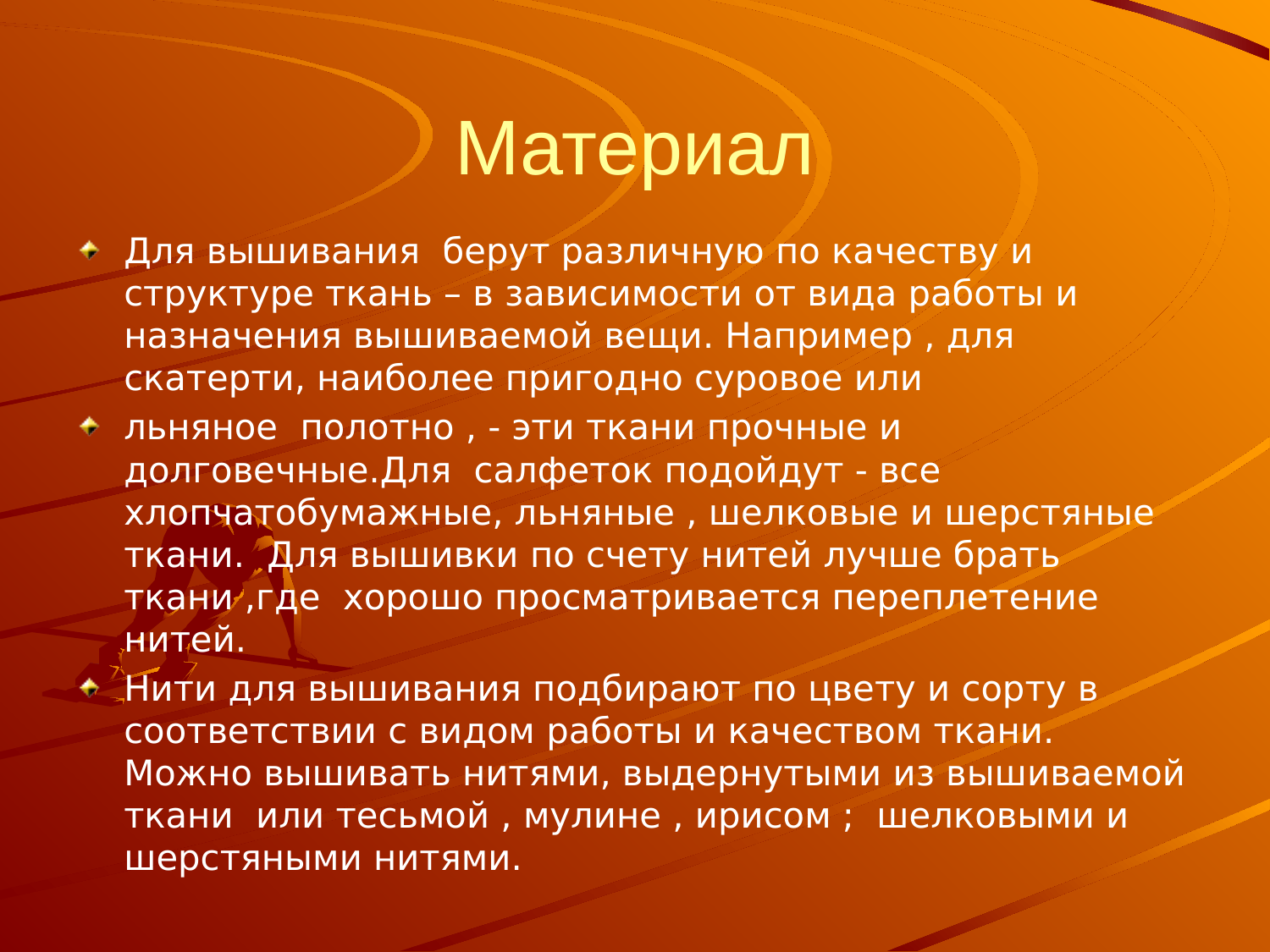

# Материал
Для вышивания  берут различную по качеству и структуре ткань – в зависимости от вида работы и назначения вышиваемой вещи. Например , для скатерти, наиболее пригодно суровое или
льняное  полотно , - эти ткани прочные и долговечные.Для  салфеток подойдут - все хлопчатобумажные, льняные , шелковые и шерстяные ткани.  Для вышивки по счету нитей лучше брать ткани ,где  хорошо просматривается переплетение нитей.
Нити для вышивания подбирают по цвету и сорту в соответствии с видом работы и качеством ткани.  Можно вышивать нитями, выдернутыми из вышиваемой ткани  или тесьмой , мулине , ирисом ;  шелковыми и шерстяными нитями.